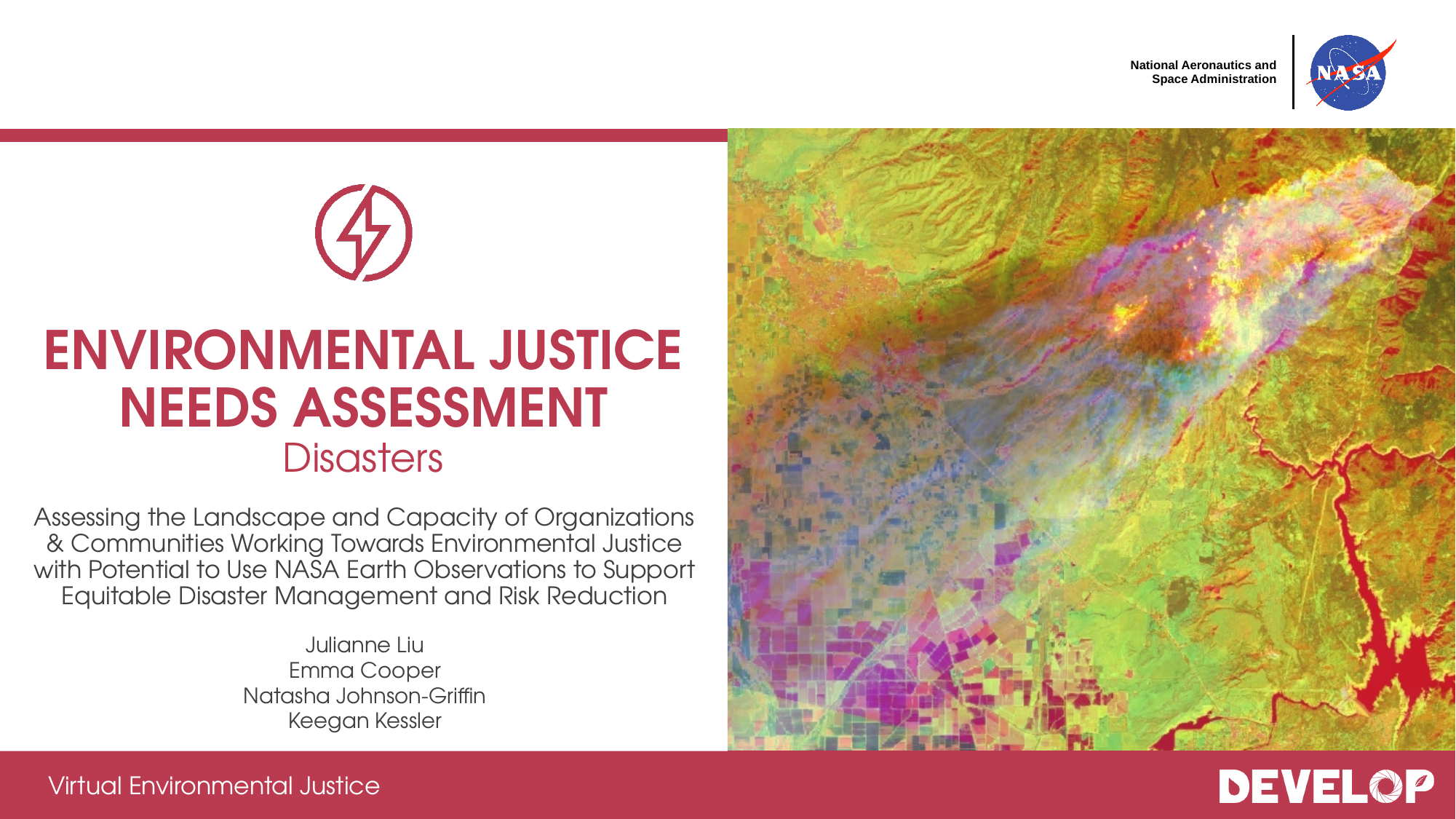

ENVIRONMENTAL JUSTICE NEEDS ASSESSMENT
Disasters
Assessing the Landscape and Capacity of Organizations & Communities Working Towards Environmental Justice with Potential to Use NASA Earth Observations to Support Equitable Disaster Management and Risk Reduction
Julianne Liu
Emma Cooper
Natasha Johnson-Griffin
Keegan Kessler
Virtual Environmental Justice